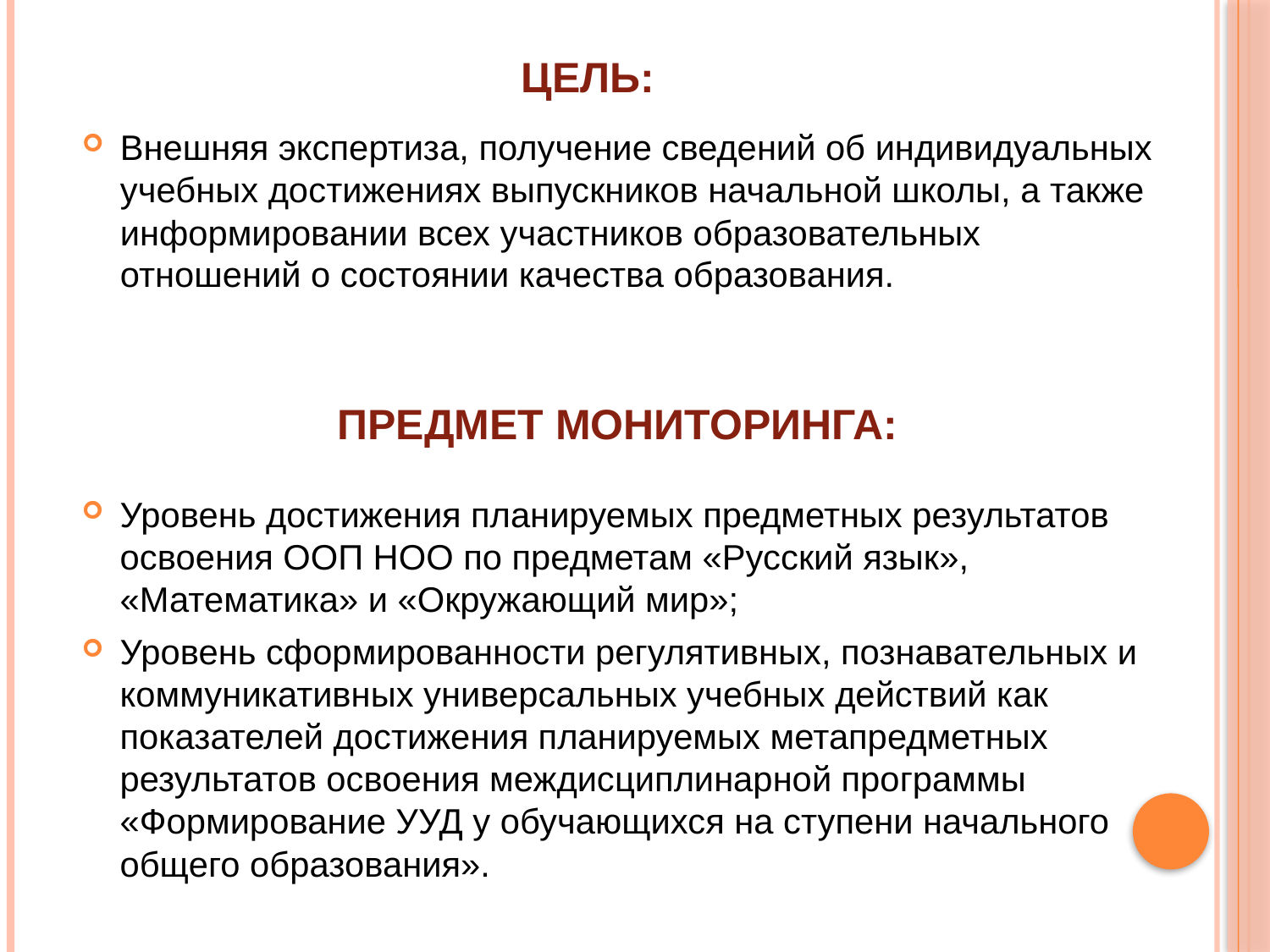

# Цель:
Внешняя экспертиза, получение сведений об индивидуальных учебных достижениях выпускников начальной школы, а также информировании всех участников образовательных отношений о состоянии качества образования.
Предмет мониторинга:
Уровень достижения планируемых предметных результатов освоения ООП НОО по предметам «Русский язык», «Математика» и «Окружающий мир»;
Уровень сформированности регулятивных, познавательных и коммуникативных универсальных учебных действий как показателей достижения планируемых метапредметных результатов освоения междисциплинарной программы «Формирование УУД у обучающихся на ступени начального общего образования».